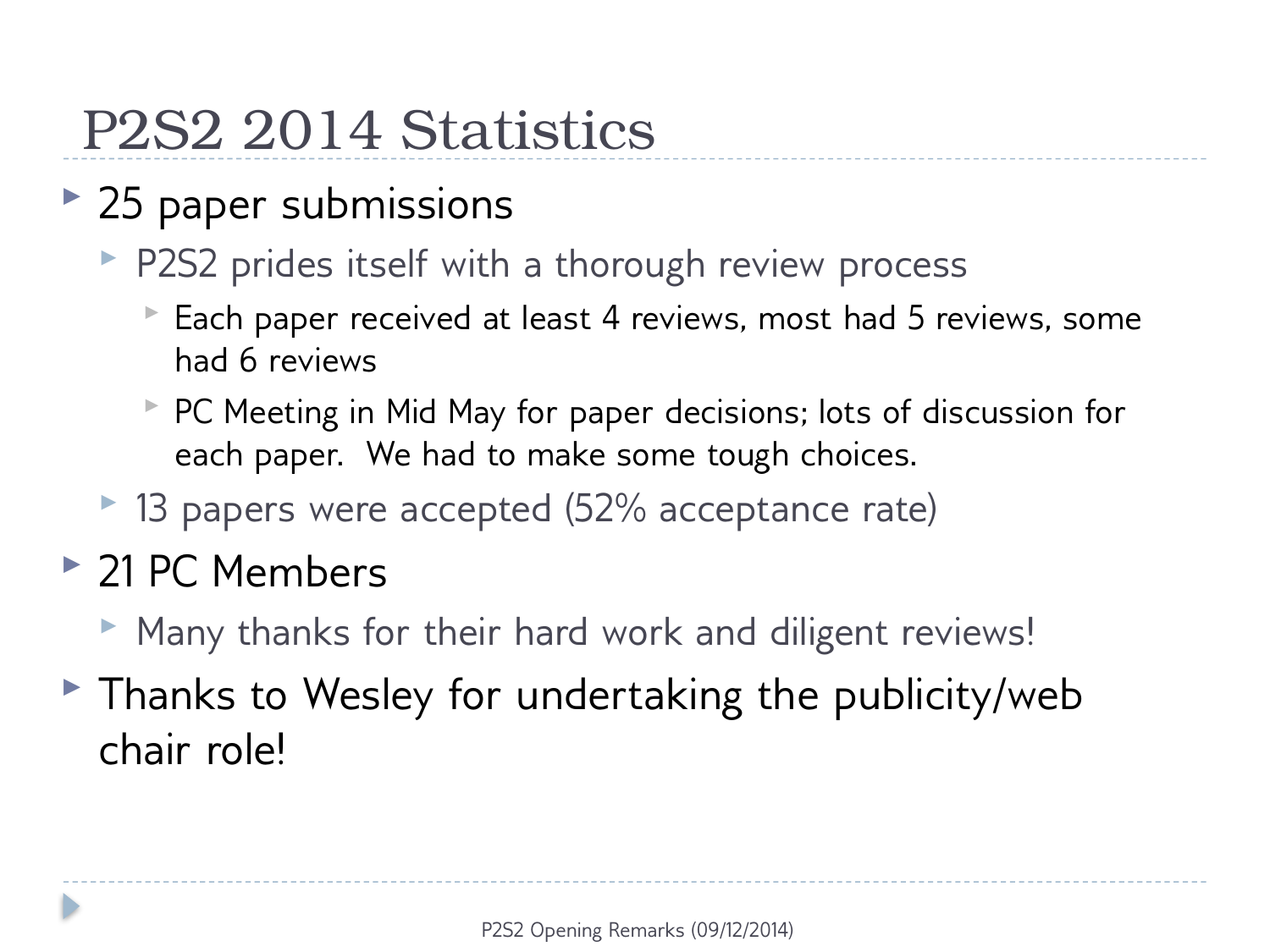

# P2S2 2014 Statistics
25 paper submissions
P2S2 prides itself with a thorough review process
Each paper received at least 4 reviews, most had 5 reviews, some had 6 reviews
PC Meeting in Mid May for paper decisions; lots of discussion for each paper.  We had to make some tough choices.
13 papers were accepted (52% acceptance rate)
21 PC Members
Many thanks for their hard work and diligent reviews!
Thanks to Wesley for undertaking the publicity/web chair role!
P2S2 Opening Remarks (09/12/2014)